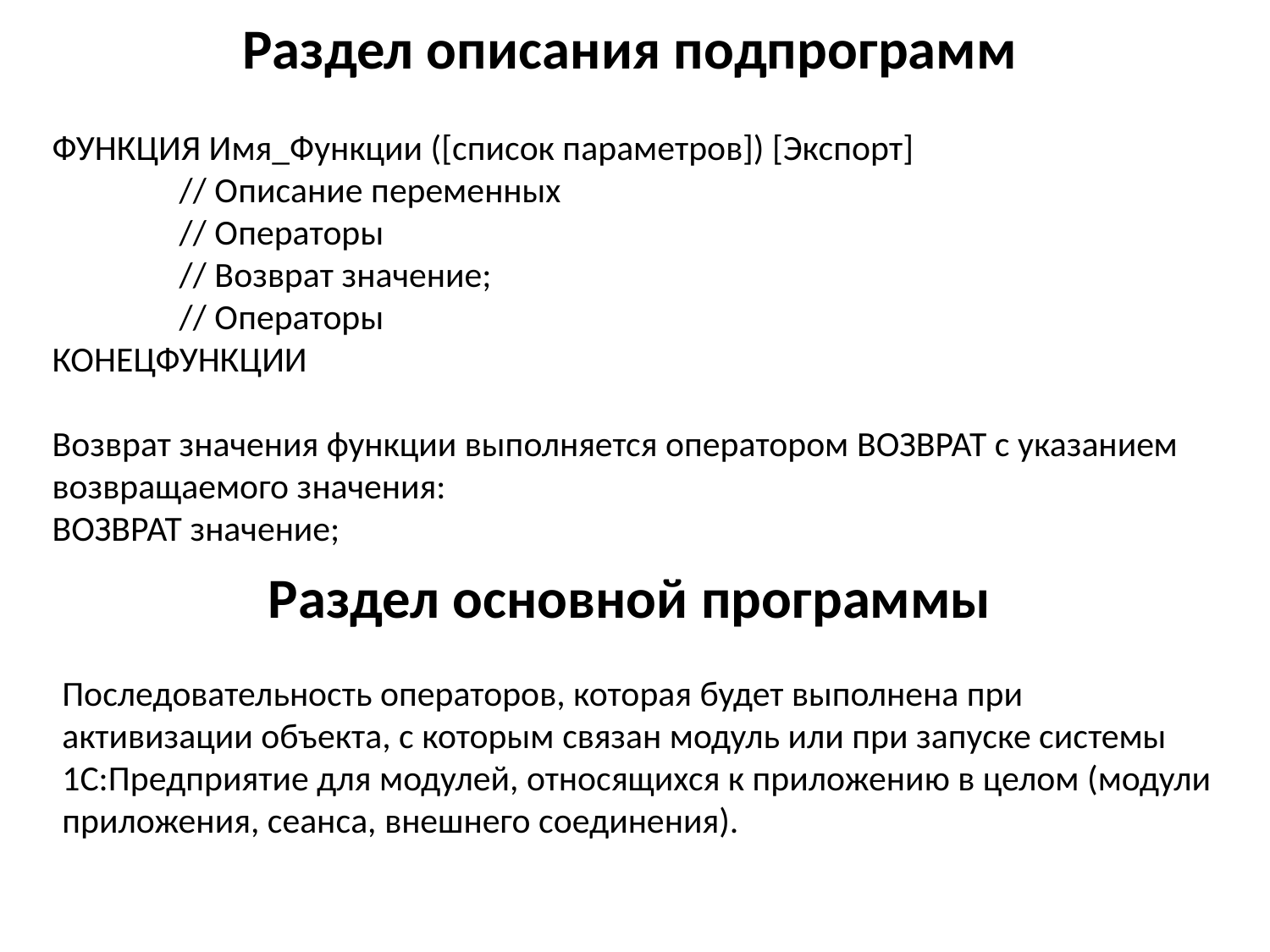

Раздел описания подпрограмм

ФУНКЦИЯ Имя_Функции ([список параметров]) [Экспорт]
	// Описание переменных
	// Операторы
	// Возврат значение;
	// Операторы
КОНЕЦФУНКЦИИ

Возврат значения функции выполняется оператором ВОЗВРАТ с указанием возвращаемого значения:
ВОЗВРАТ значение;
Раздел основной программы
Последовательность операторов, которая будет выполнена при активизации объекта, с которым связан модуль или при запуске системы 1С:Предприятие для модулей, относящихся к приложению в целом (модули приложения, сеанса, внешнего соединения).